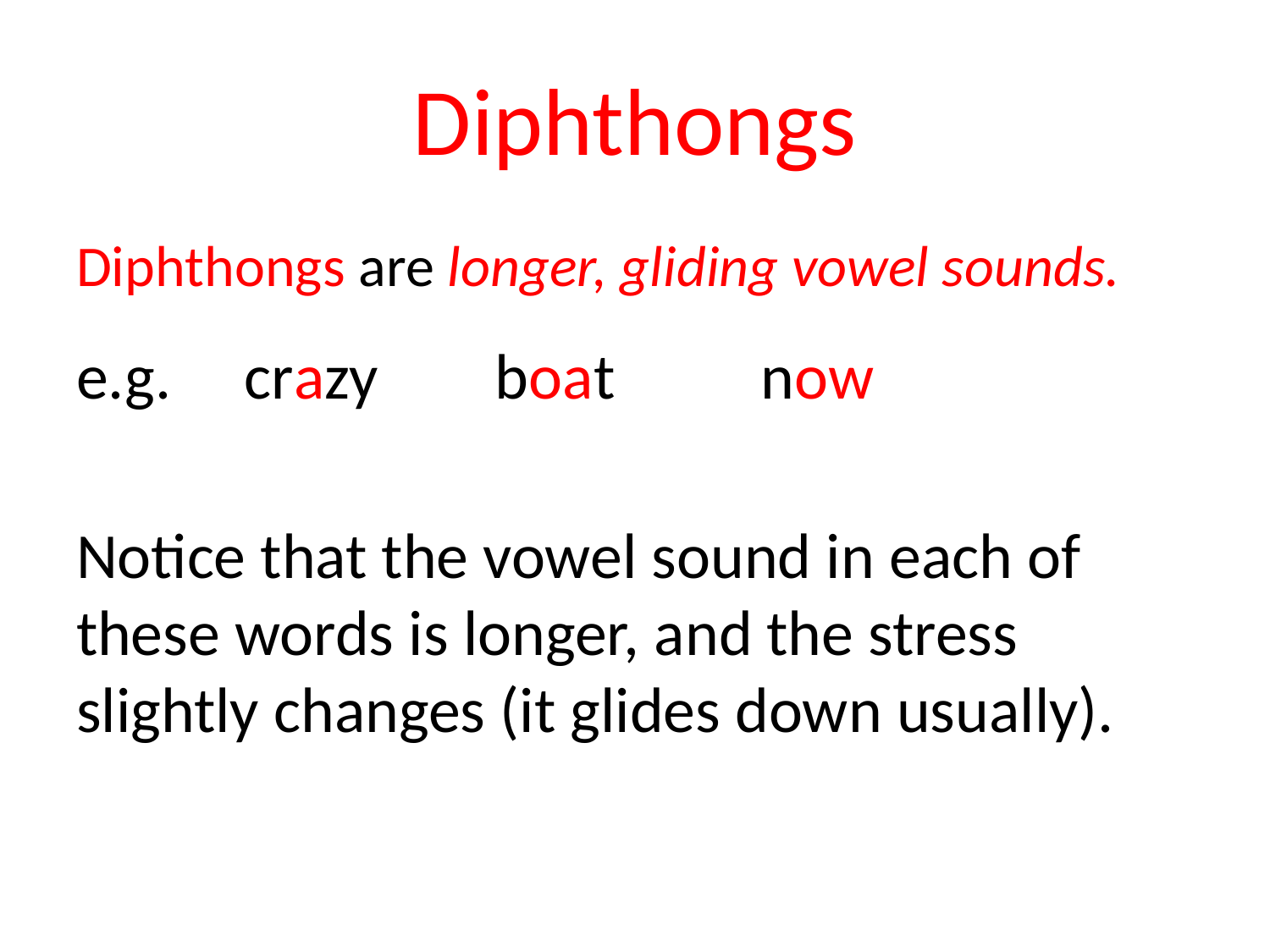

# Diphthongs
Diphthongs are longer, gliding vowel sounds.

e.g.     crazy        boat          now

Notice that the vowel sound in each of these words is longer, and the stress slightly changes (it glides down usually).